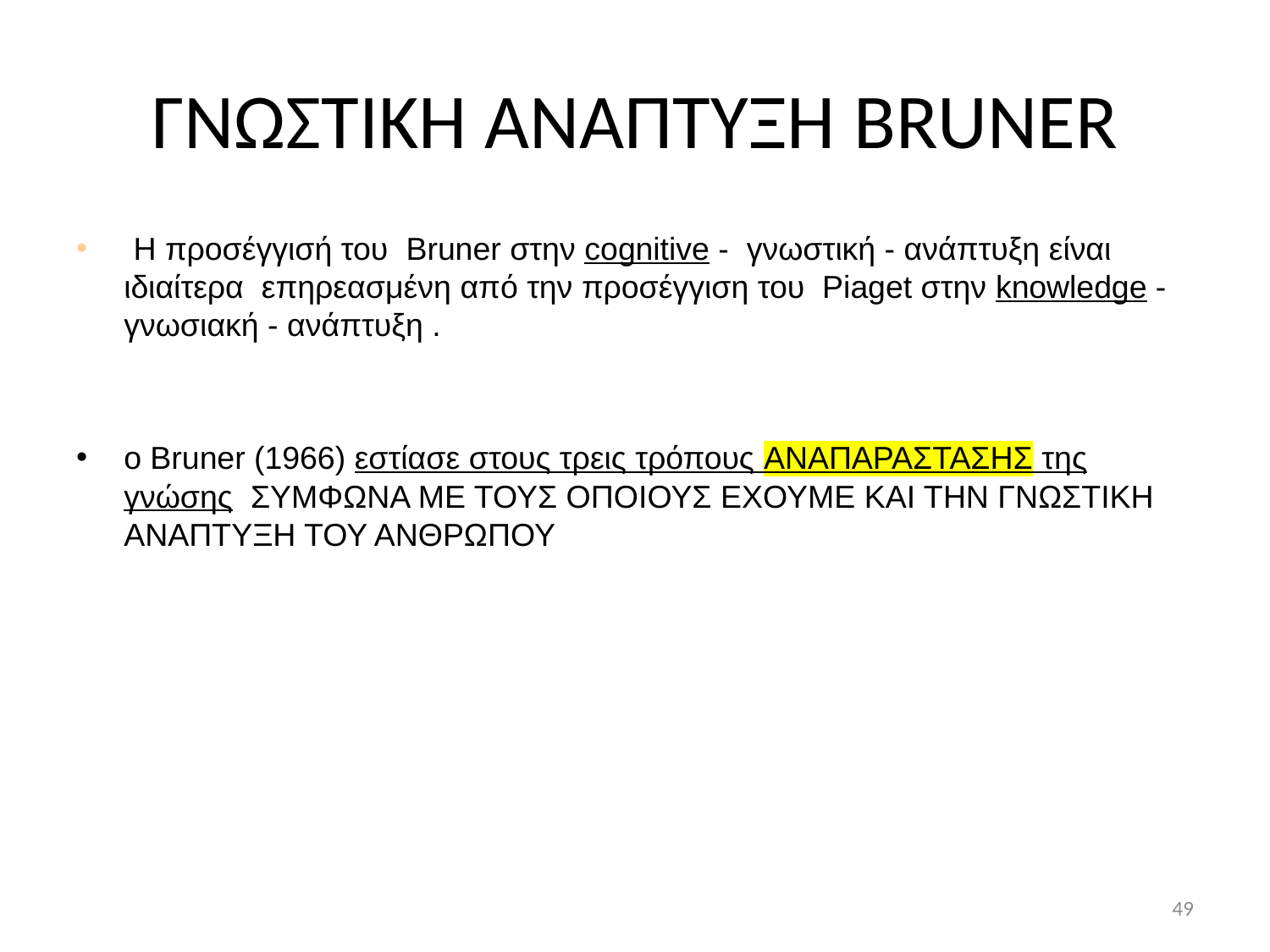

# ΓΝΩΣΤΙΚΗ ΑΝΑΠΤΥΞΗ BRUNER
 H προσέγγισή του  Bruner στην cognitive -  γνωστική - ανάπτυξη είναι ιδιαίτερα  επηρεασμένη από την προσέγγιση του  Piaget στην knowledge -γνωσιακή - ανάπτυξη .

ο Bruner (1966) εστίασε στους τρεις τρόπους ΑΝΑΠΑΡΑΣΤΑΣΗΣ της γνώσης  ΣΥΜΦΩΝΑ ΜΕ ΤΟΥΣ ΟΠΟΙΟΥΣ ΕΧΟΥΜΕ ΚΑΙ ΤΗΝ ΓΝΩΣΤΙΚΗ ΑΝΑΠΤΥΞΗ ΤΟΥ ΑΝΘΡΩΠΟΥ

49